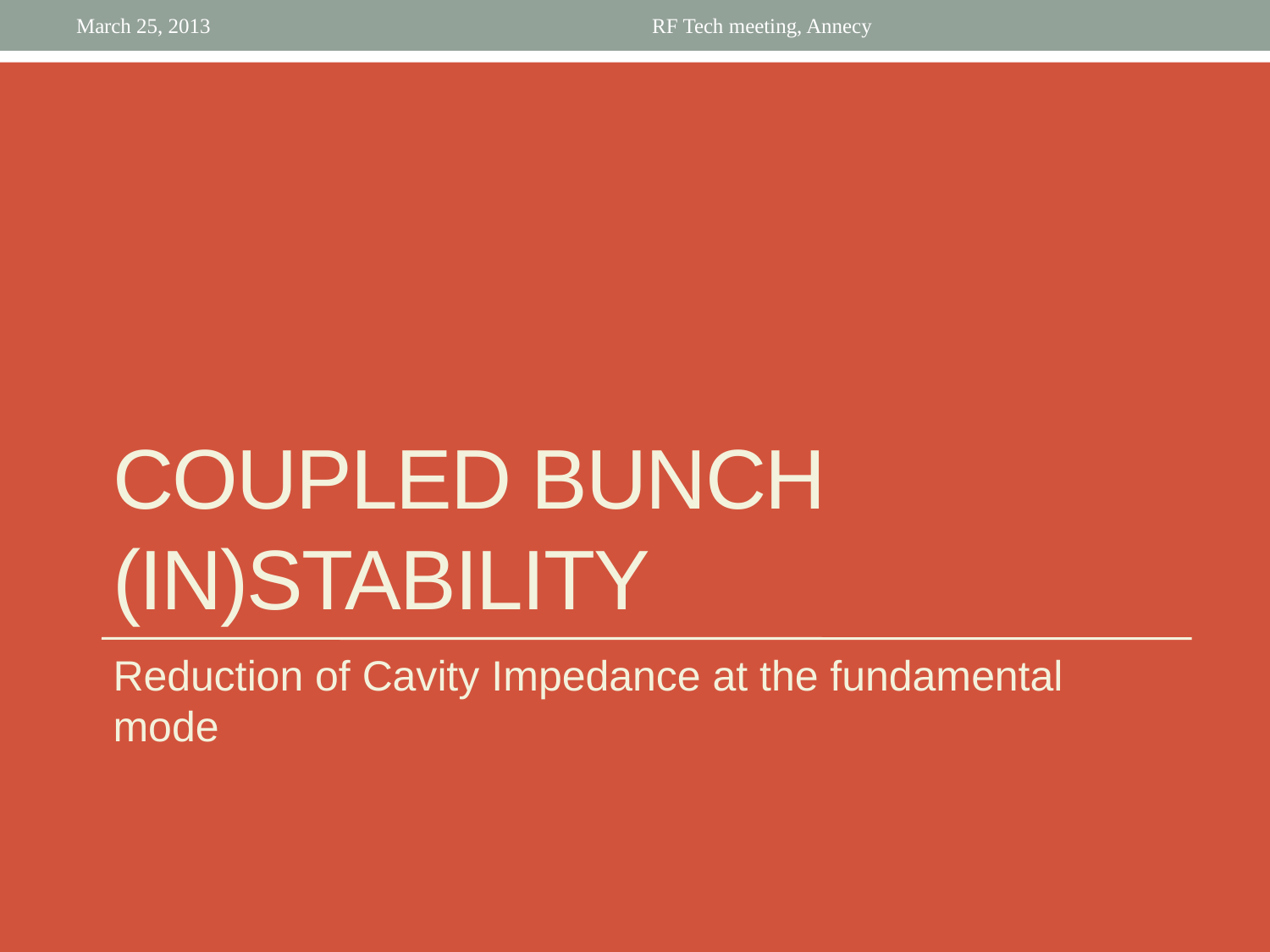

March 25, 2013
RF Tech meeting, Annecy
# Coupled Bunch (IN)stability
Reduction of Cavity Impedance at the fundamental mode